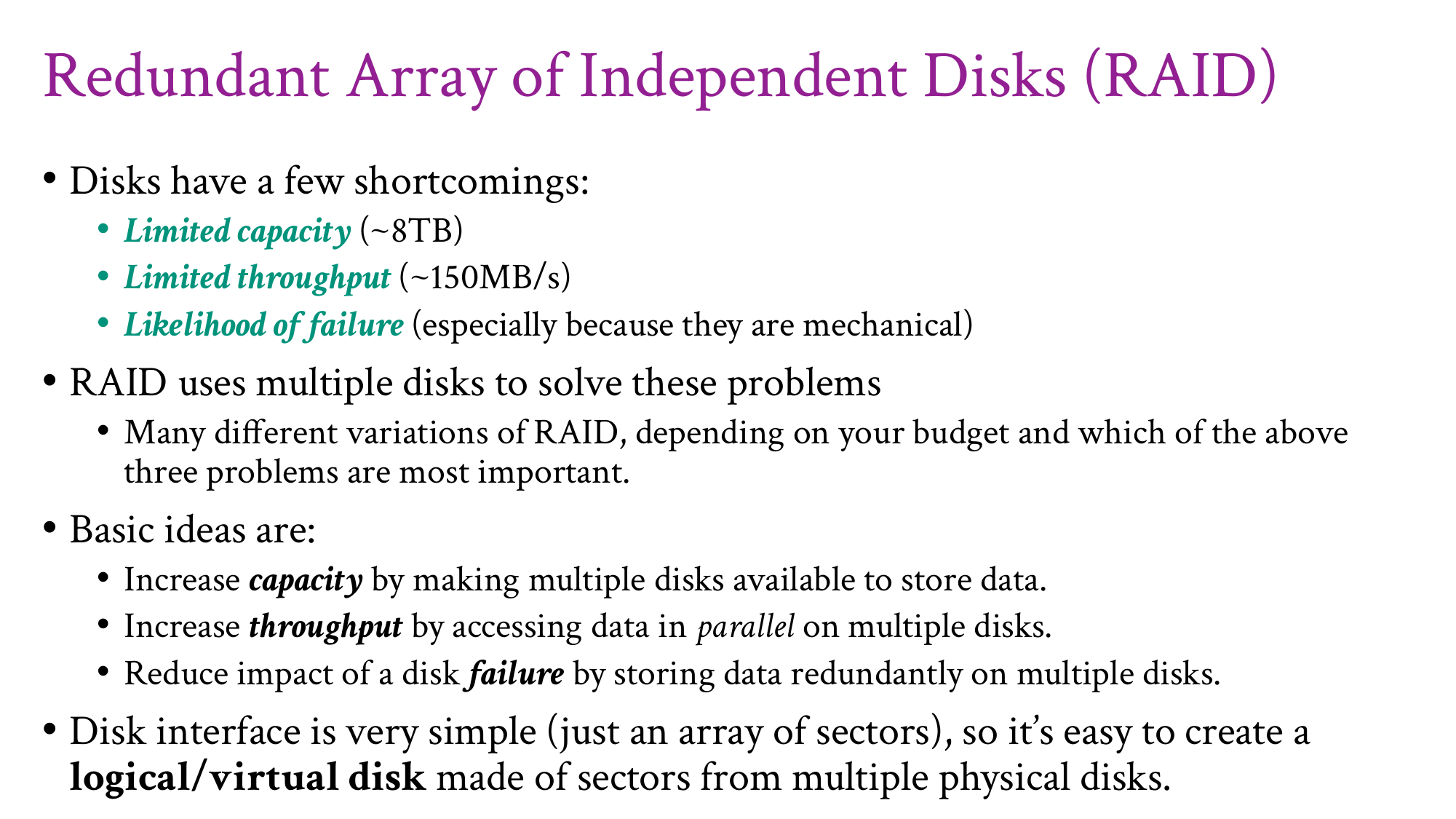

# Redundant Array of Independent Disks (RAID)
Disks have a few shortcomings:
Limited capacity (~8TB)
Limited throughput (~150MB/s)
Likelihood of failure (especially because they are mechanical)
RAID uses multiple disks to solve these problems
Many different variations of RAID, depending on your budget and which of the above three problems are most important.
Basic ideas are:
Increase capacity by making multiple disks available to store data.
Increase throughput by accessing data in parallel on multiple disks.
Reduce impact of a disk failure by storing data redundantly on multiple disks.
Disk interface is very simple (just an array of sectors), so it’s easy to create a logical/virtual disk made of sectors from multiple physical disks.